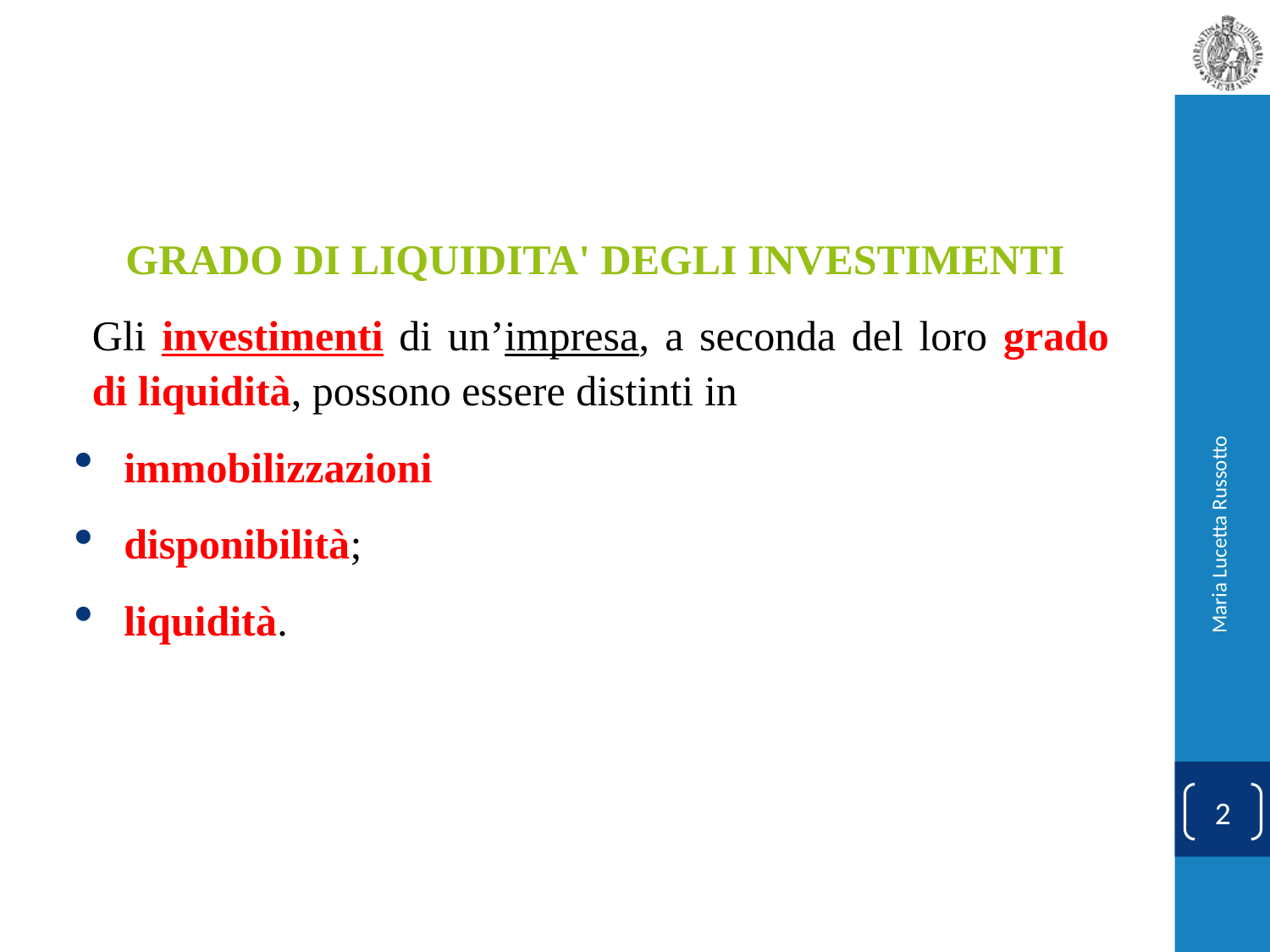

#
GRADO DI LIQUIDITA' DEGLI INVESTIMENTI
Gli investimenti di un’impresa, a seconda del loro grado di liquidità, possono essere distinti in
immobilizzazioni
disponibilità;
liquidità.

Maria Lucetta Russotto
2